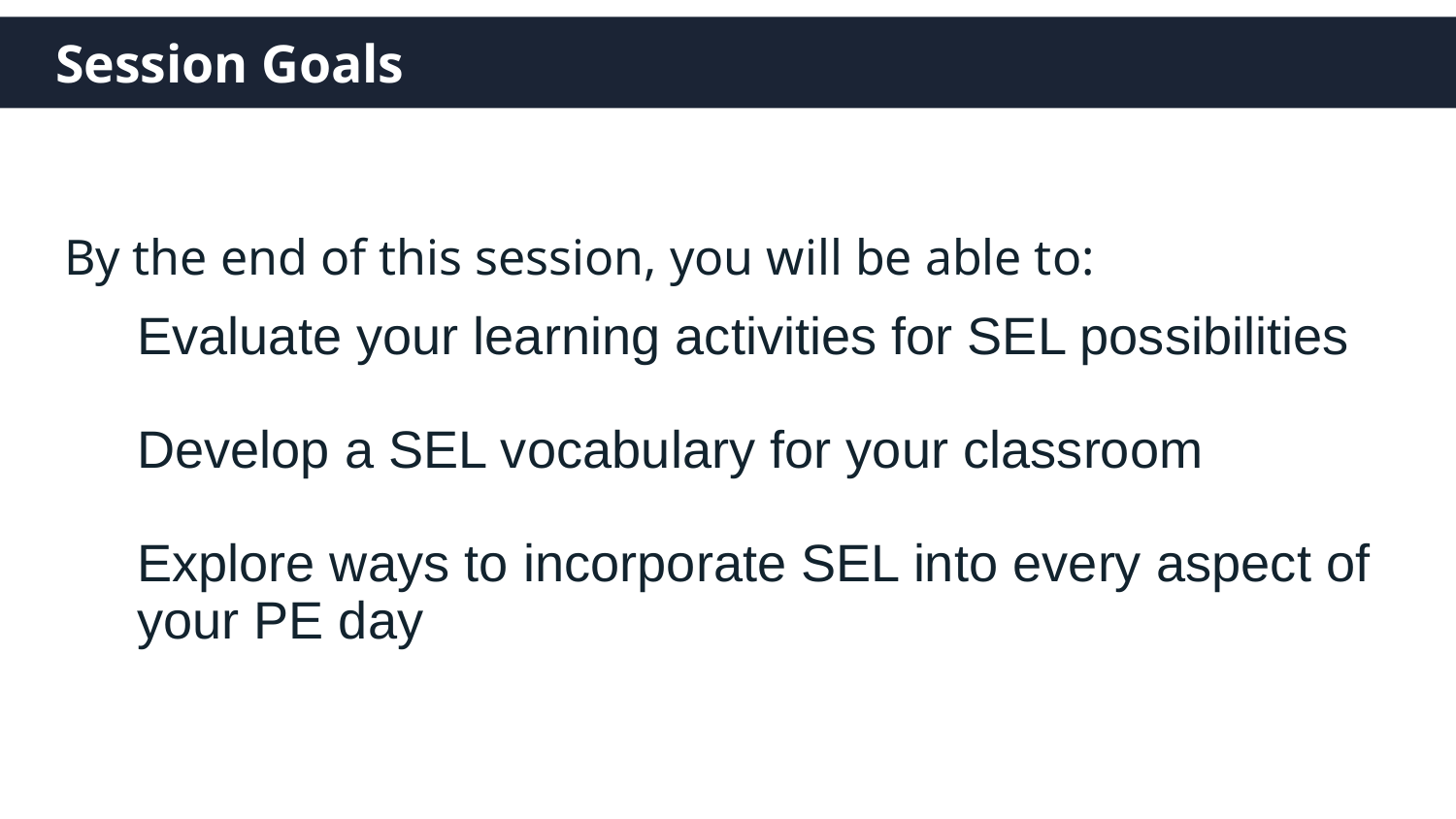

# Session Goals

By the end of this session, you will be able to:
Evaluate your learning activities for SEL possibilities

Develop a SEL vocabulary for your classroom

Explore ways to incorporate SEL into every aspect of your PE day